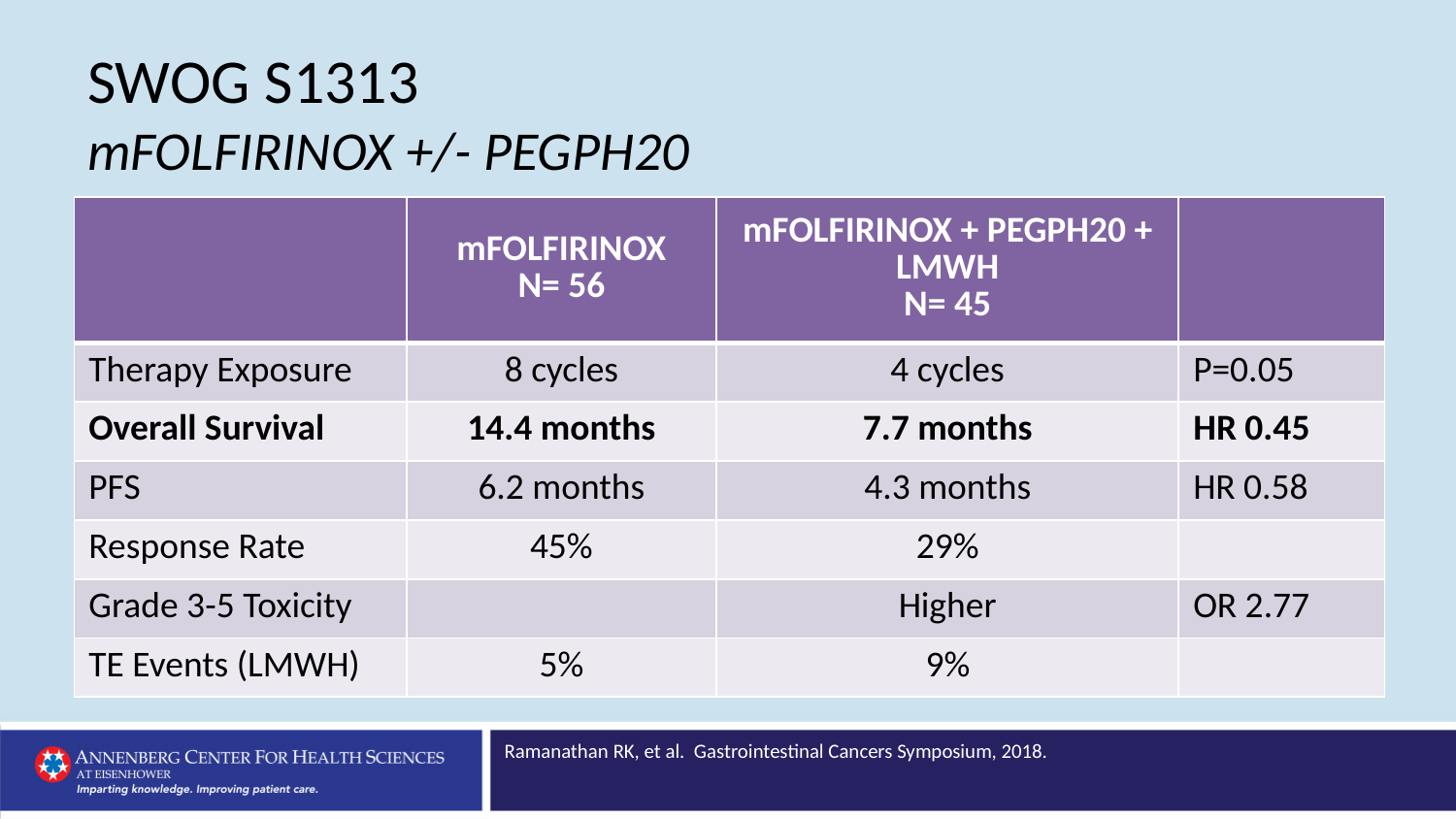

SWOG S1313
mFOLFIRINOX +/- PEGPH20
|  | mFOLFIRINOX N= 56 | mFOLFIRINOX + PEGPH20 + LMWH N= 45 |  |
| --- | --- | --- | --- |
| Therapy Exposure | 8 cycles | 4 cycles | P=0.05 |
| Overall Survival | 14.4 months | 7.7 months | HR 0.45 |
| PFS | 6.2 months | 4.3 months | HR 0.58 |
| Response Rate | 45% | 29% |  |
| Grade 3-5 Toxicity |  | Higher | OR 2.77 |
| TE Events (LMWH) | 5% | 9% |  |
Ramanathan RK, et al.  Gastrointestinal Cancers Symposium, 2018.